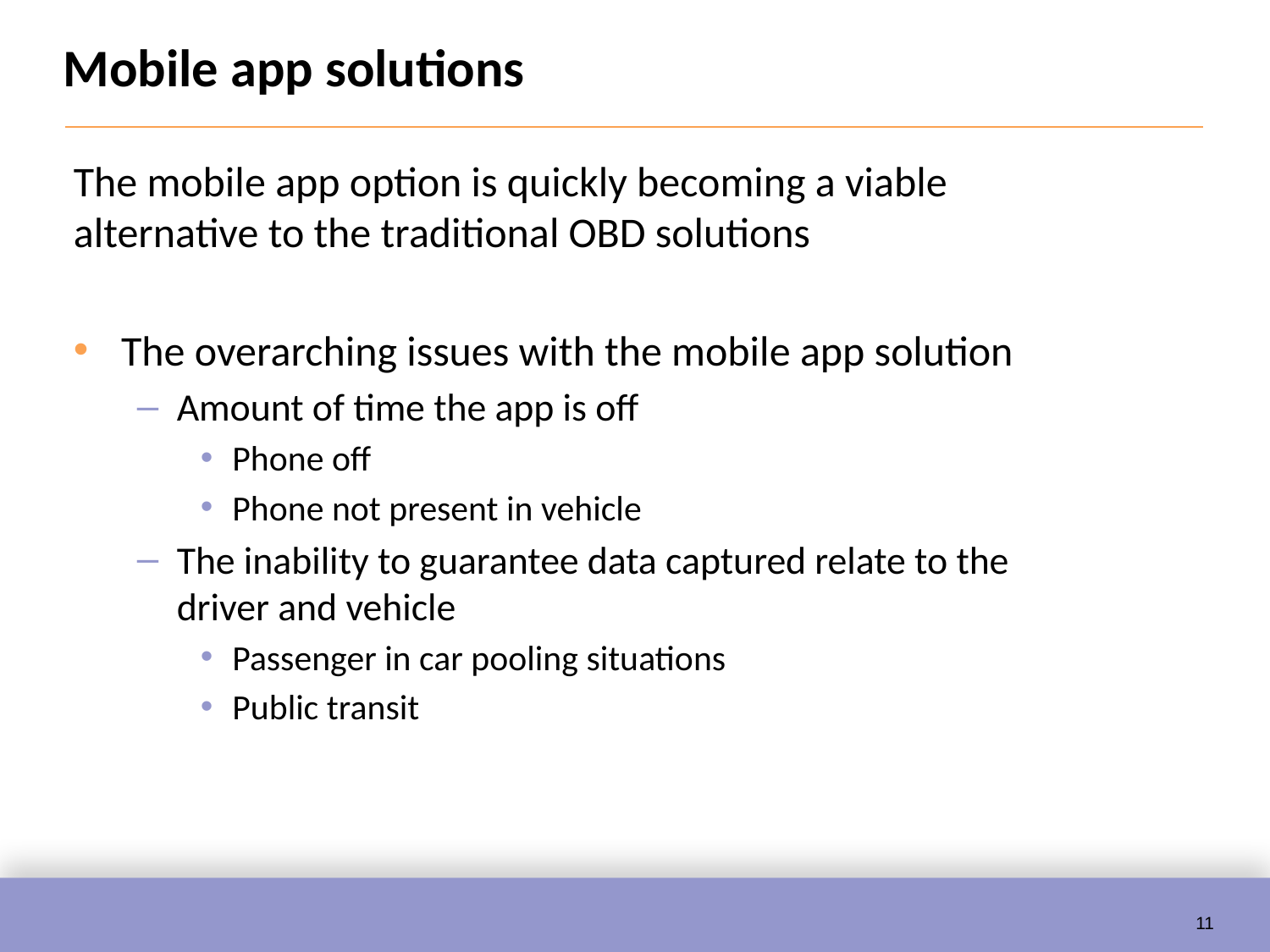

# Mobile app solutions
The mobile app option is quickly becoming a viable alternative to the traditional OBD solutions

The overarching issues with the mobile app solution
Amount of time the app is off
Phone off
Phone not present in vehicle
The inability to guarantee data captured relate to the driver and vehicle
Passenger in car pooling situations
Public transit